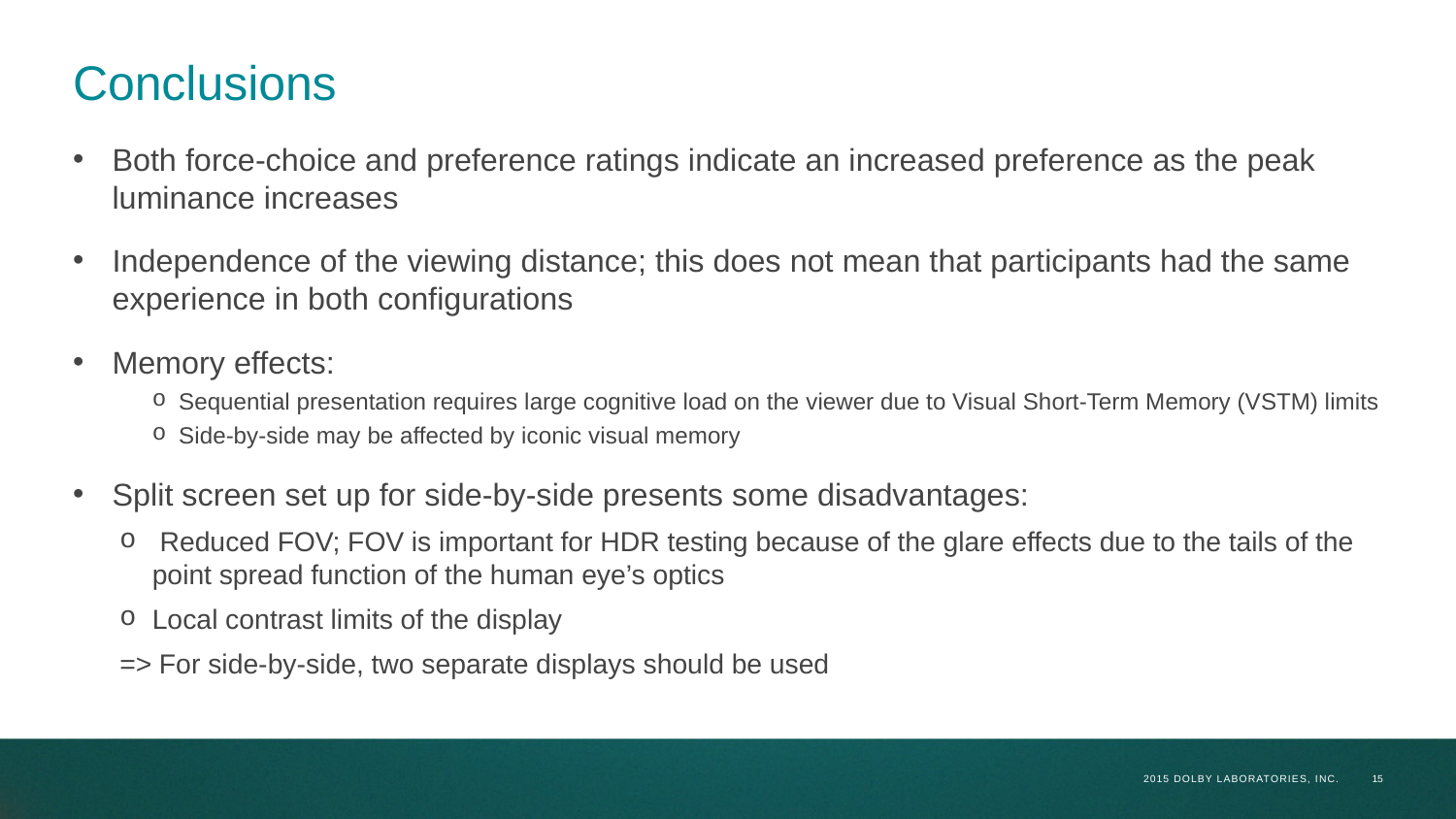

# Conclusions
Both force-choice and preference ratings indicate an increased preference as the peak luminance increases
Independence of the viewing distance; this does not mean that participants had the same experience in both configurations
Memory effects:
Sequential presentation requires large cognitive load on the viewer due to Visual Short-Term Memory (VSTM) limits
Side-by-side may be affected by iconic visual memory
Split screen set up for side-by-side presents some disadvantages:
 Reduced FOV; FOV is important for HDR testing because of the glare effects due to the tails of the point spread function of the human eye’s optics
Local contrast limits of the display
=> For side-by-side, two separate displays should be used

15